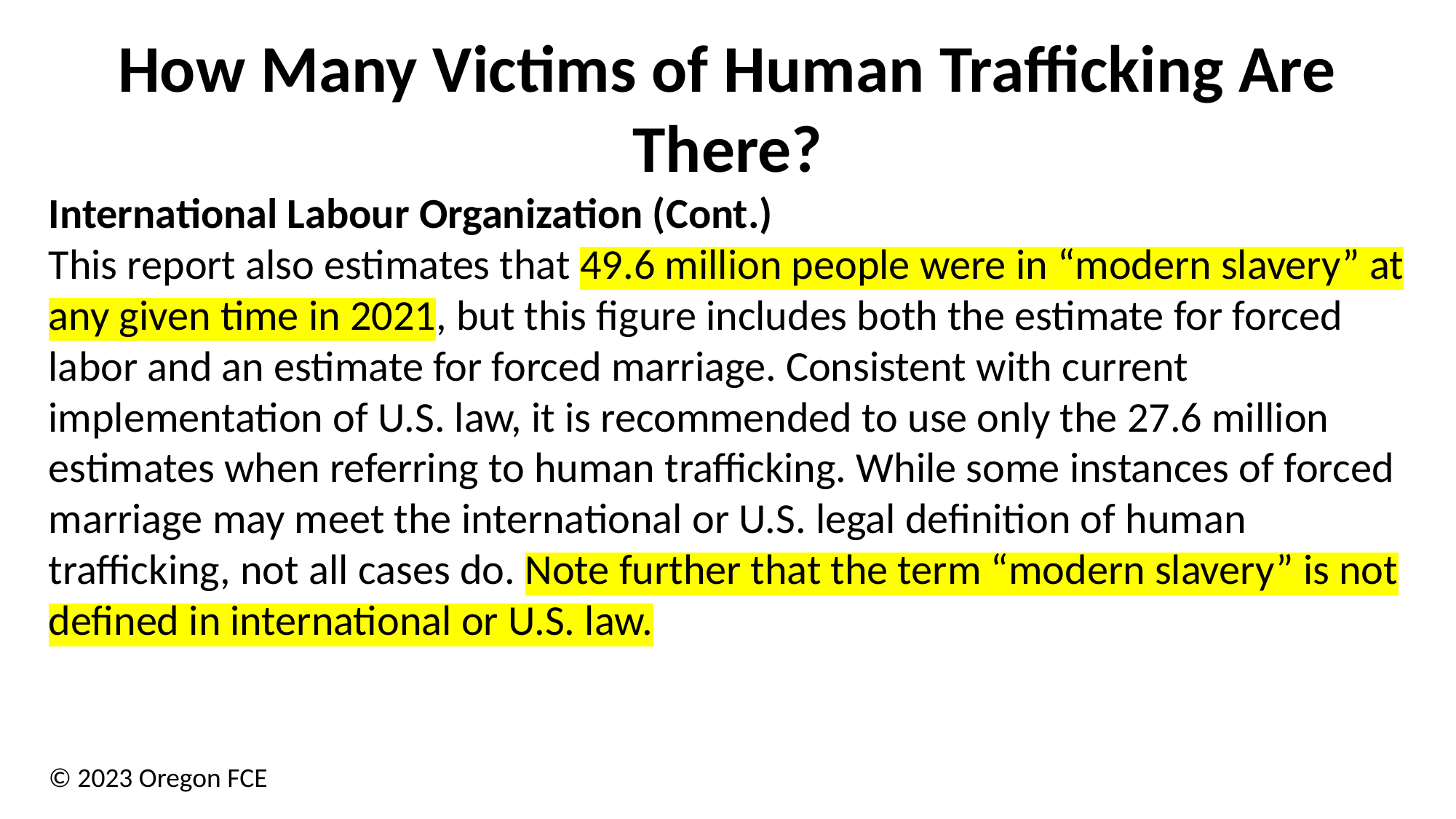

How Many Victims of Human Trafficking Are There?
International Labour Organization (Cont.)
This report also estimates that 49.6 million people were in “modern slavery” at any given time in 2021, but this figure includes both the estimate for forced labor and an estimate for forced marriage. Consistent with current implementation of U.S. law, it is recommended to use only the 27.6 million estimates when referring to human trafficking. While some instances of forced marriage may meet the international or U.S. legal definition of human trafficking, not all cases do. Note further that the term “modern slavery” is not defined in international or U.S. law.

© 2023 Oregon FCE